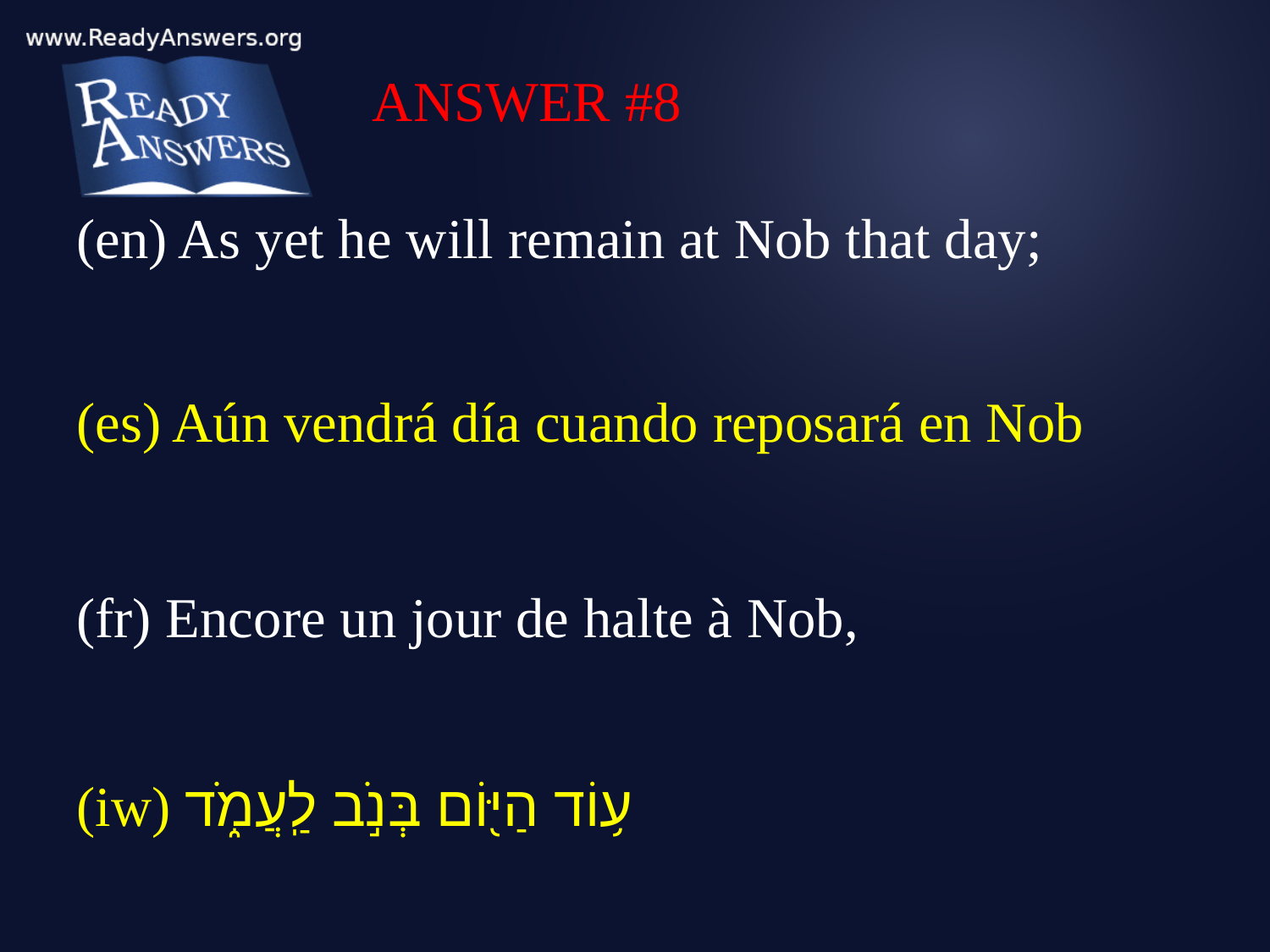

ANSWER #8
(en) As yet he will remain at Nob that day;
(es) Aún vendrá día cuando reposará en Nob
(fr) Encore un jour de halte à Nob,
(iw) ע֥וֹד הַיּ֖וֹם בְּנֹ֣ב לַֽעֲמֹ֑ד